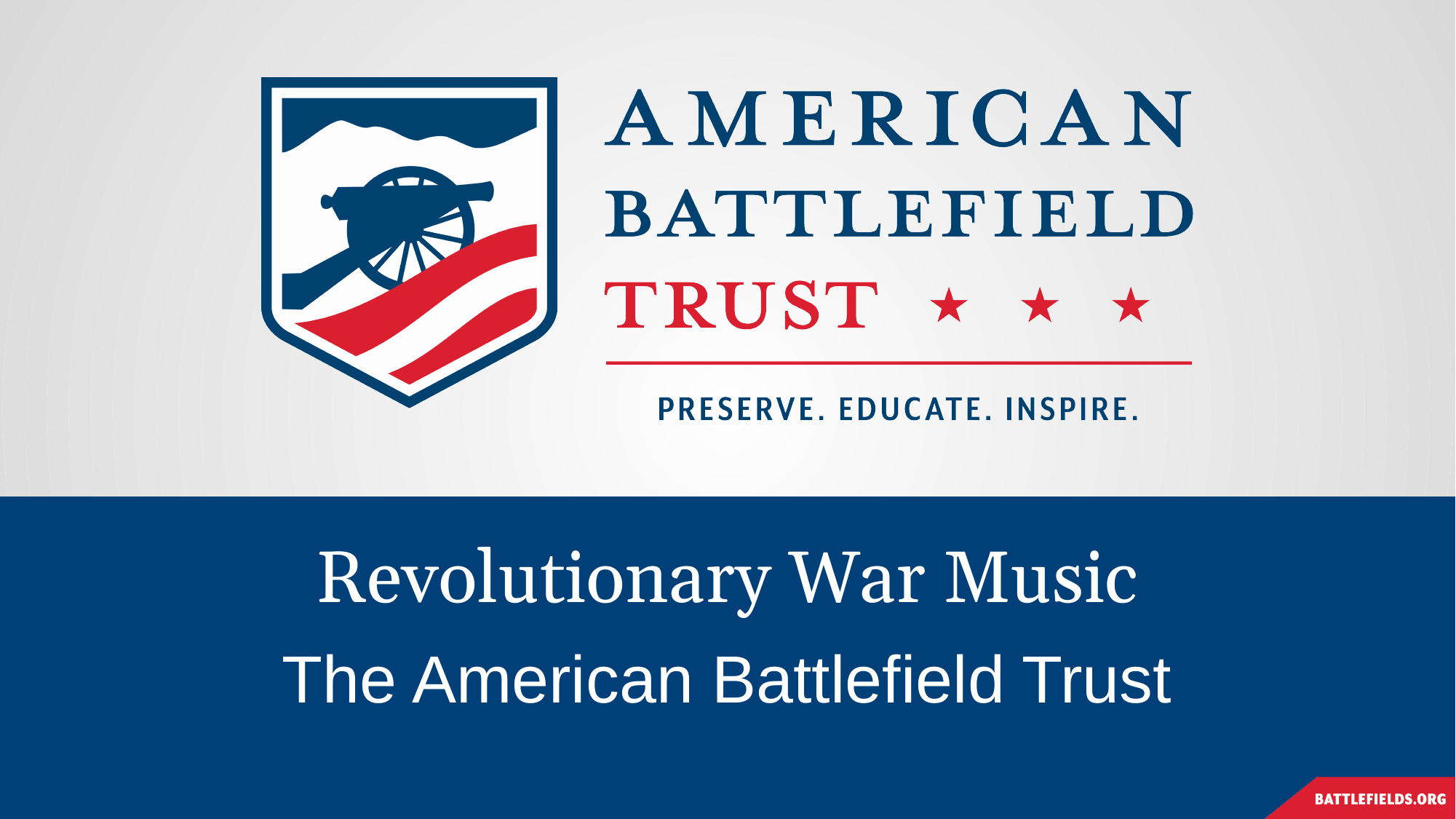

# Revolutionary War Music
The American Battlefield Trust